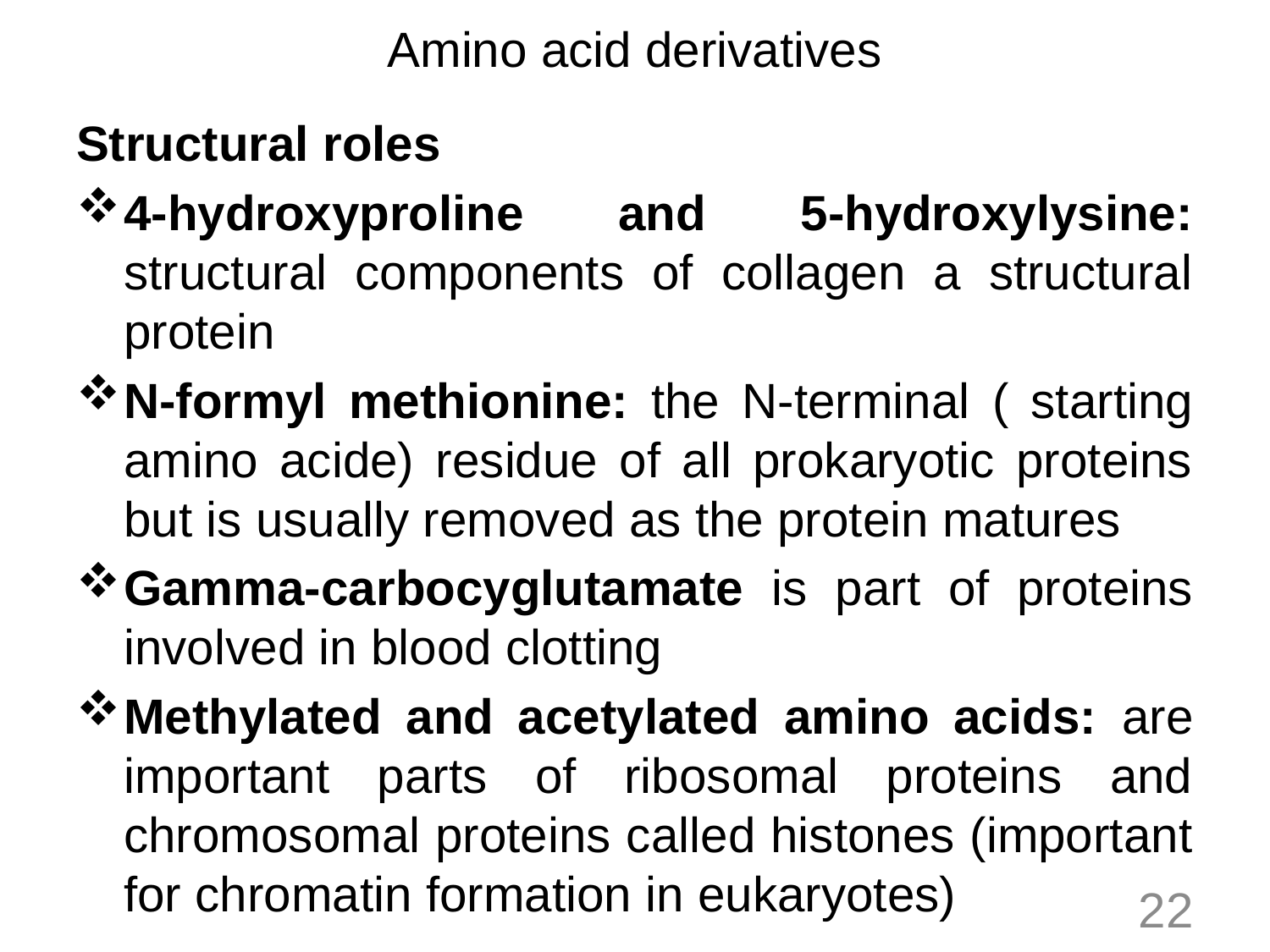

# Amino acid derivatives
Structural roles
4-hydroxyproline and 5-hydroxylysine: structural components of collagen a structural protein
N-formyl methionine: the N-terminal ( starting amino acide) residue of all prokaryotic proteins but is usually removed as the protein matures
Gamma-carbocyglutamate is part of proteins involved in blood clotting
Methylated and acetylated amino acids: are important parts of ribosomal proteins and chromosomal proteins called histones (important for chromatin formation in eukaryotes)

22